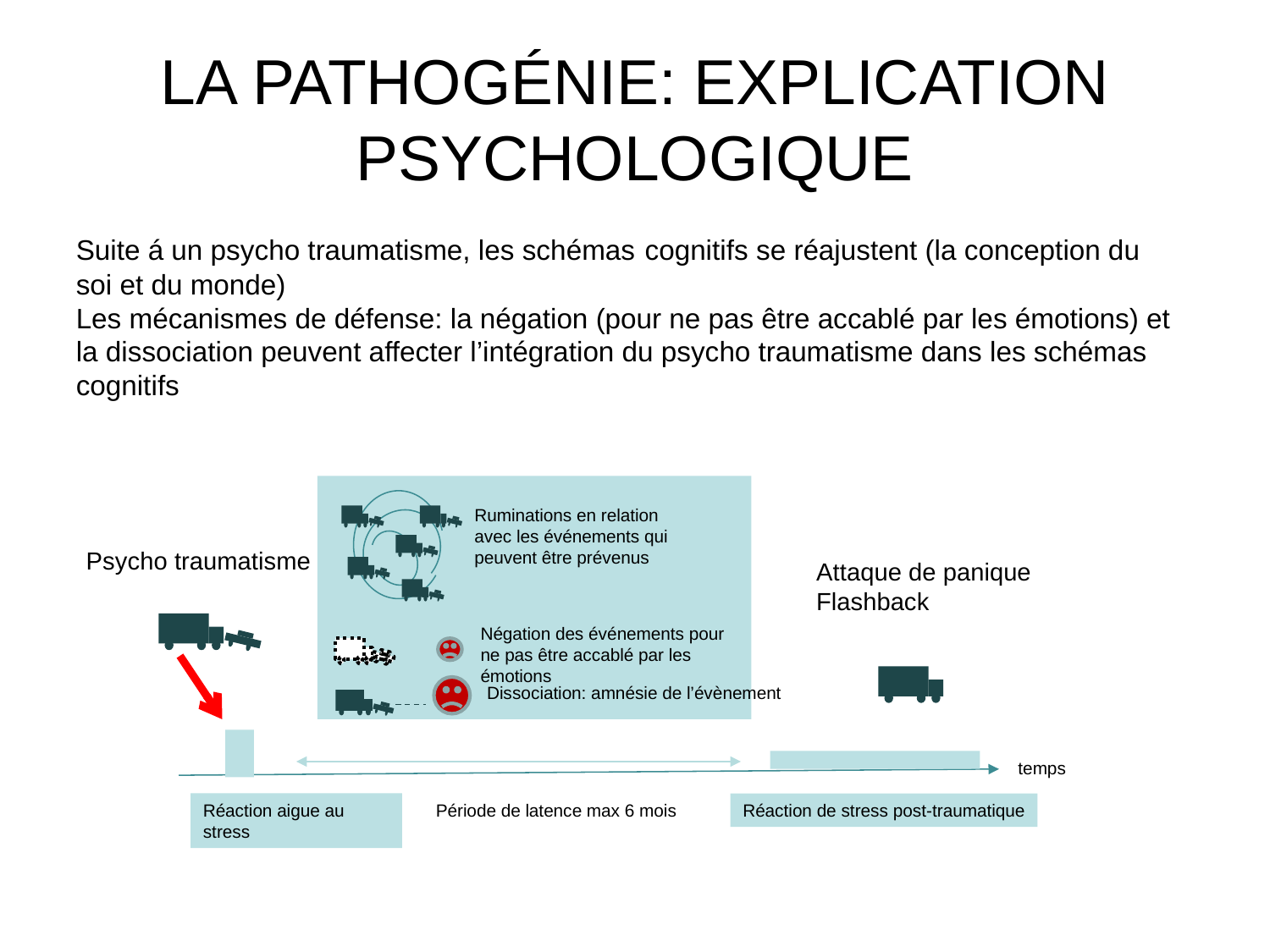

# LA PATHOGÉNIE: EXPLICATION PSYCHOLOGIQUE
Suite á un psycho traumatisme, les schémas cognitifs se réajustent (la conception du soi et du monde)
Les mécanismes de défense: la négation (pour ne pas être accablé par les émotions) et la dissociation peuvent affecter l’intégration du psycho traumatisme dans les schémas cognitifs

Ruminations en relation avec les événements qui peuvent être prévenus
Négation des événements pour ne pas être accablé par les émotions

Dissociation: amnésie de l’évènement

Psycho traumatisme
Attaque de panique
Flashback

temps
Réaction aigue au stress
Période de latence max 6 mois
Réaction de stress post-traumatique